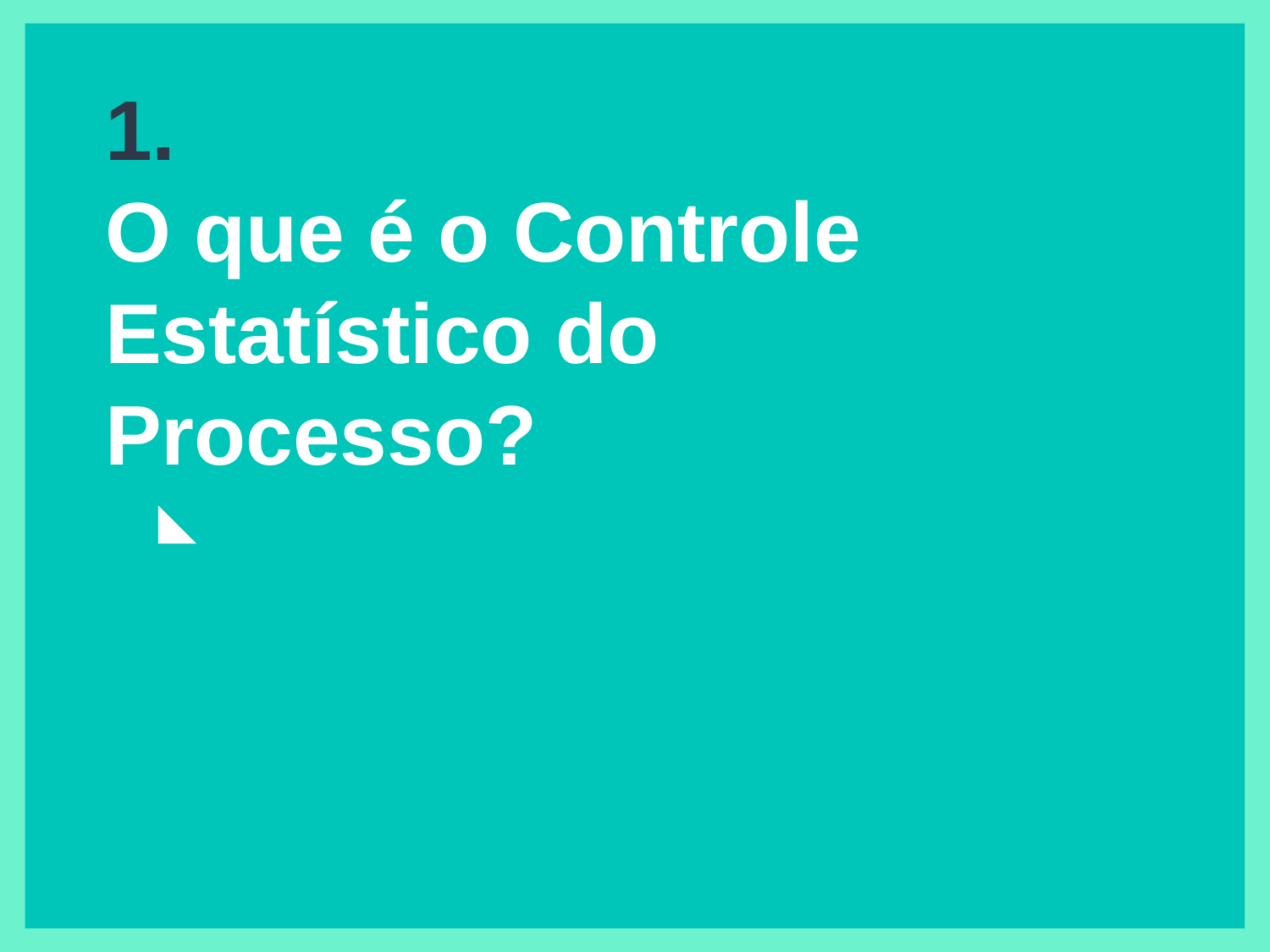

# 1.
O que é o Controle Estatístico do Processo?